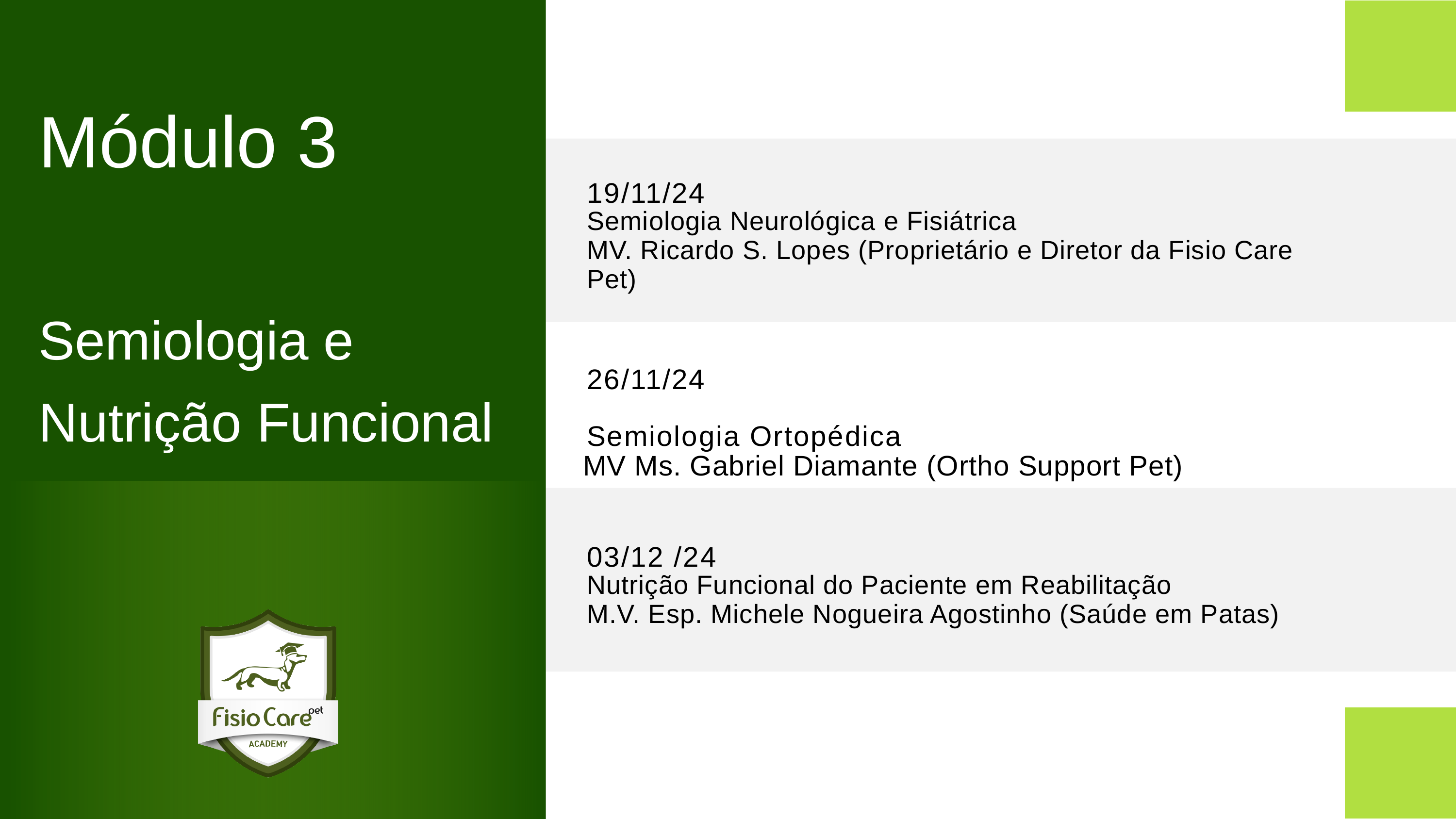

Módulo 3

19/11/24
Semiologia Neurológica e Fisiátrica
MV. Ricardo S. Lopes (Proprietário e Diretor da Fisio Care Pet)
Semiologia e Nutrição Funcional

26/11/24
Semiologia Ortopédica
MV Ms. Gabriel Diamante (Ortho Support Pet)

03/12 /24
Nutrição Funcional do Paciente em Reabilitação
M.V. Esp. Michele Nogueira Agostinho (Saúde em Patas)